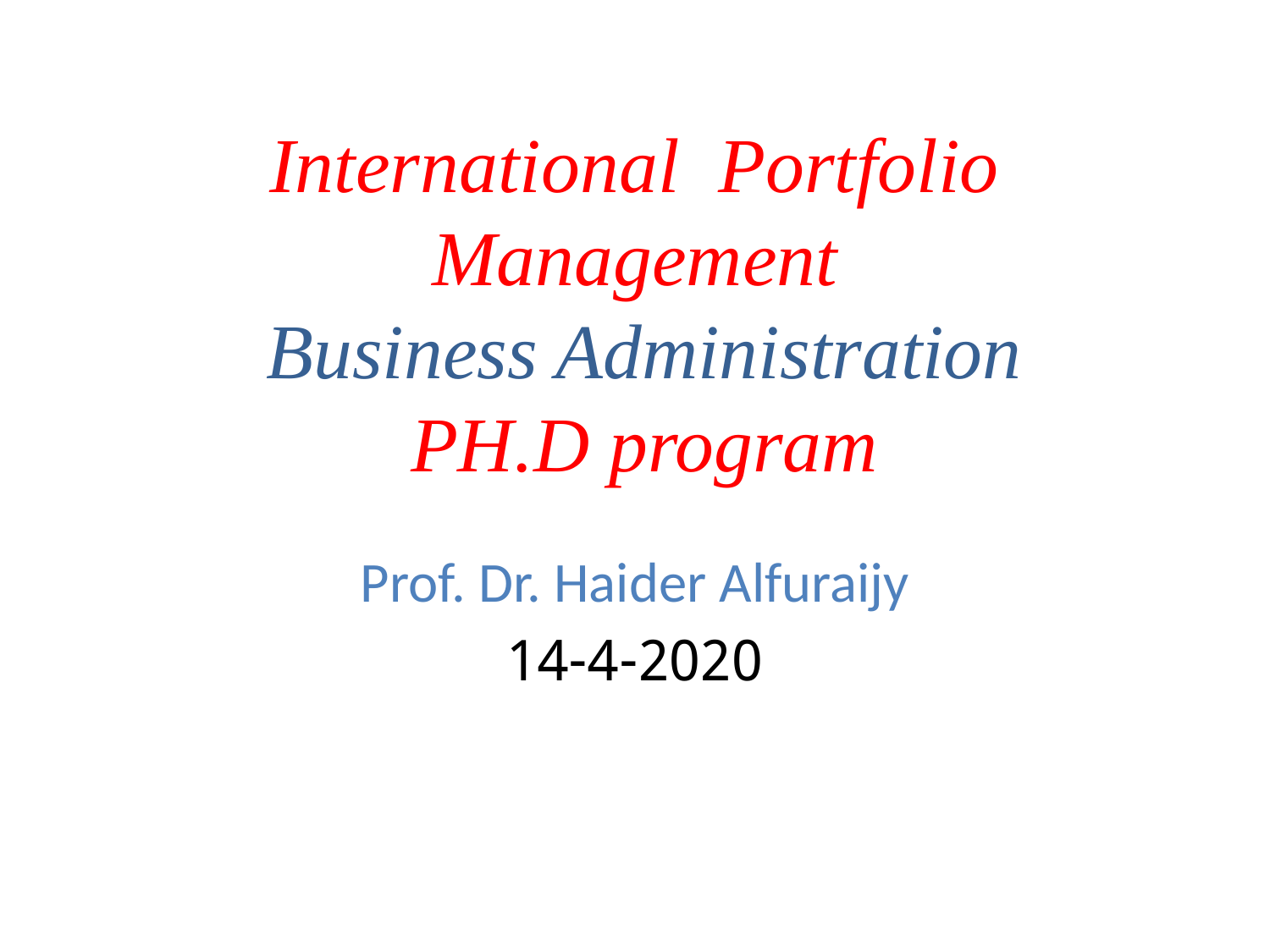

# International  Portfolio Management Business Administration PH.D program
Prof. Dr. Haider Alfuraijy
14-4-2020